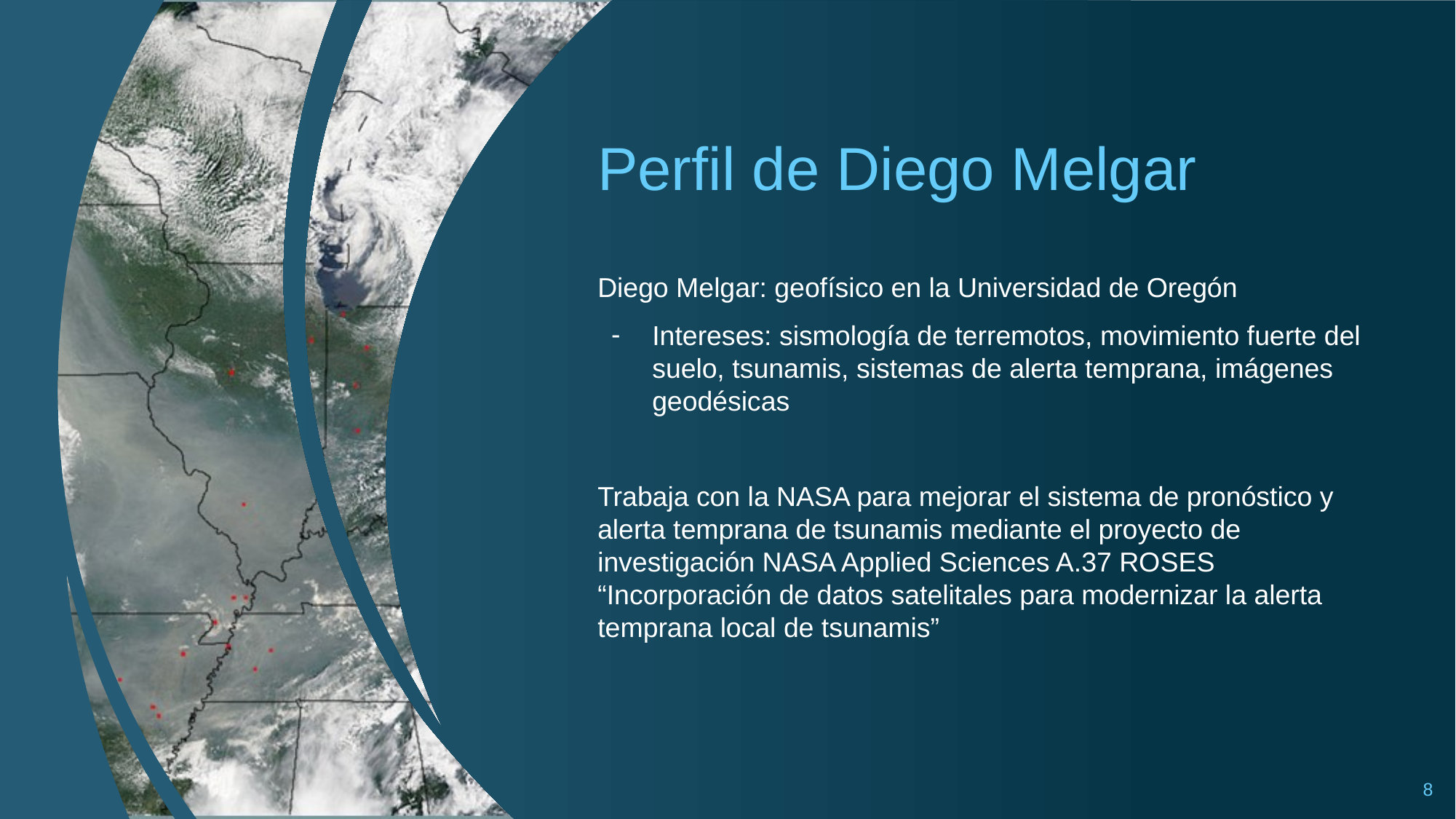

# Perfil de Diego Melgar
Diego Melgar: geofísico en la Universidad de Oregón
Intereses: sismología de terremotos, movimiento fuerte del suelo, tsunamis, sistemas de alerta temprana, imágenes geodésicas

Trabaja con la NASA para mejorar el sistema de pronóstico y alerta temprana de tsunamis mediante el proyecto de investigación NASA Applied Sciences A.37 ROSES “Incorporación de datos satelitales para modernizar la alerta temprana local de tsunamis”
8